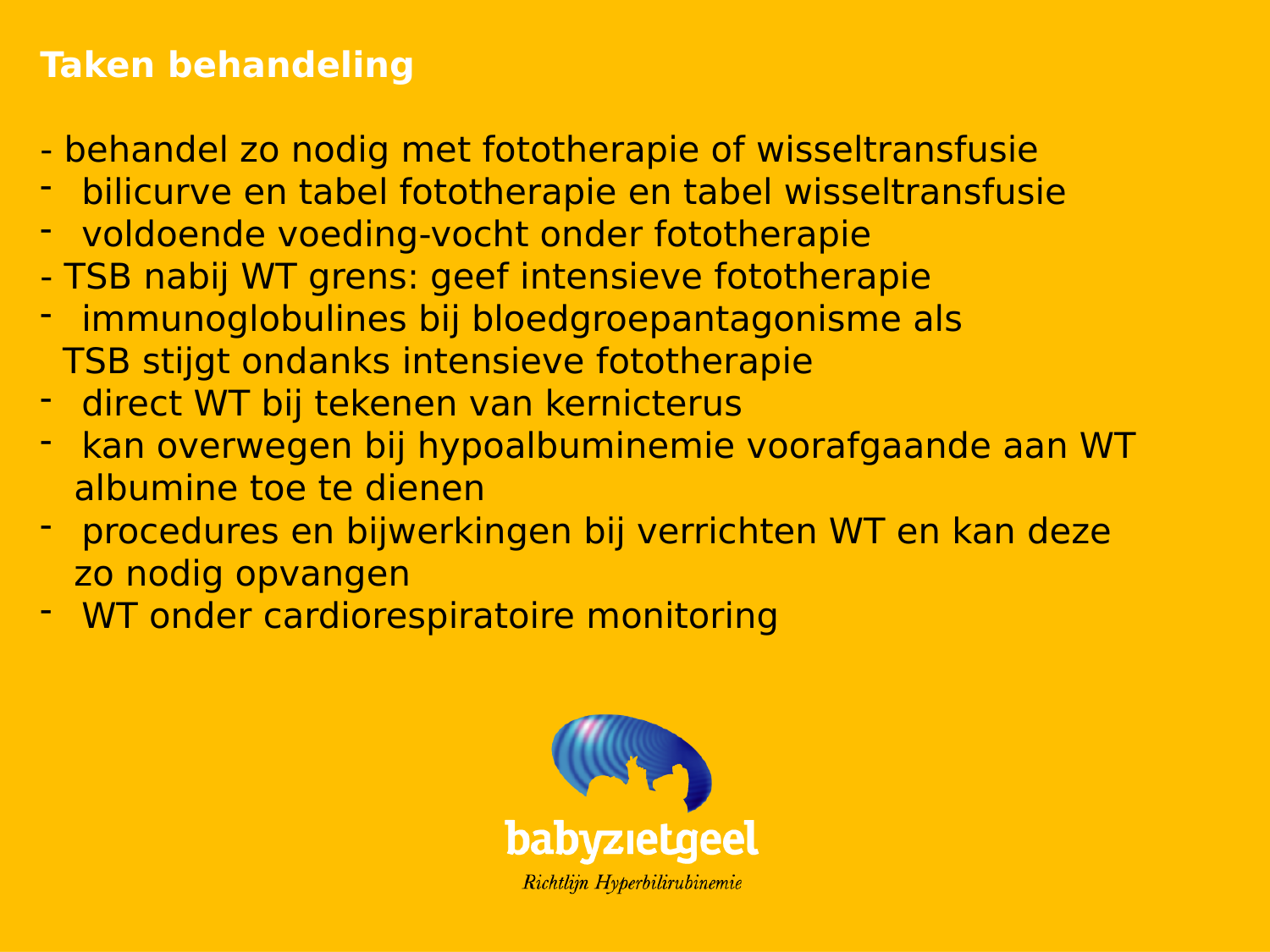

Taken behandeling

- behandel zo nodig met fototherapie of wisseltransfusie
 bilicurve en tabel fototherapie en tabel wisseltransfusie
 voldoende voeding-vocht onder fototherapie
- TSB nabij WT grens: geef intensieve fototherapie
 immunoglobulines bij bloedgroepantagonisme als
  TSB stijgt ondanks intensieve fototherapie
 direct WT bij tekenen van kernicterus
 kan overwegen bij hypoalbuminemie voorafgaande aan WT
   albumine toe te dienen
 procedures en bijwerkingen bij verrichten WT en kan deze
   zo nodig opvangen
 WT onder cardiorespiratoire monitoring